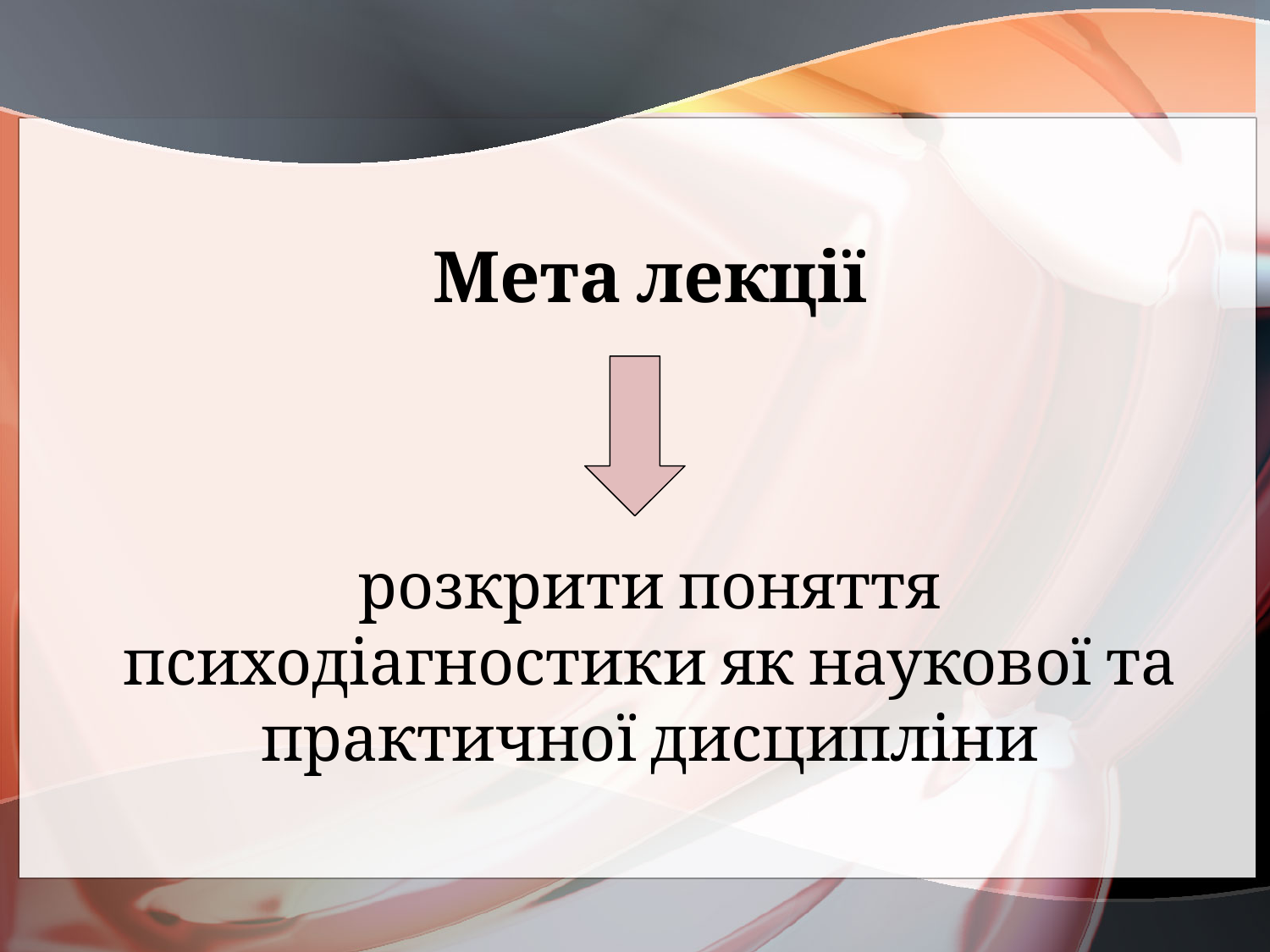

# Мета лекції розкрити поняття психодіагностики як наукової та практичної дисципліни